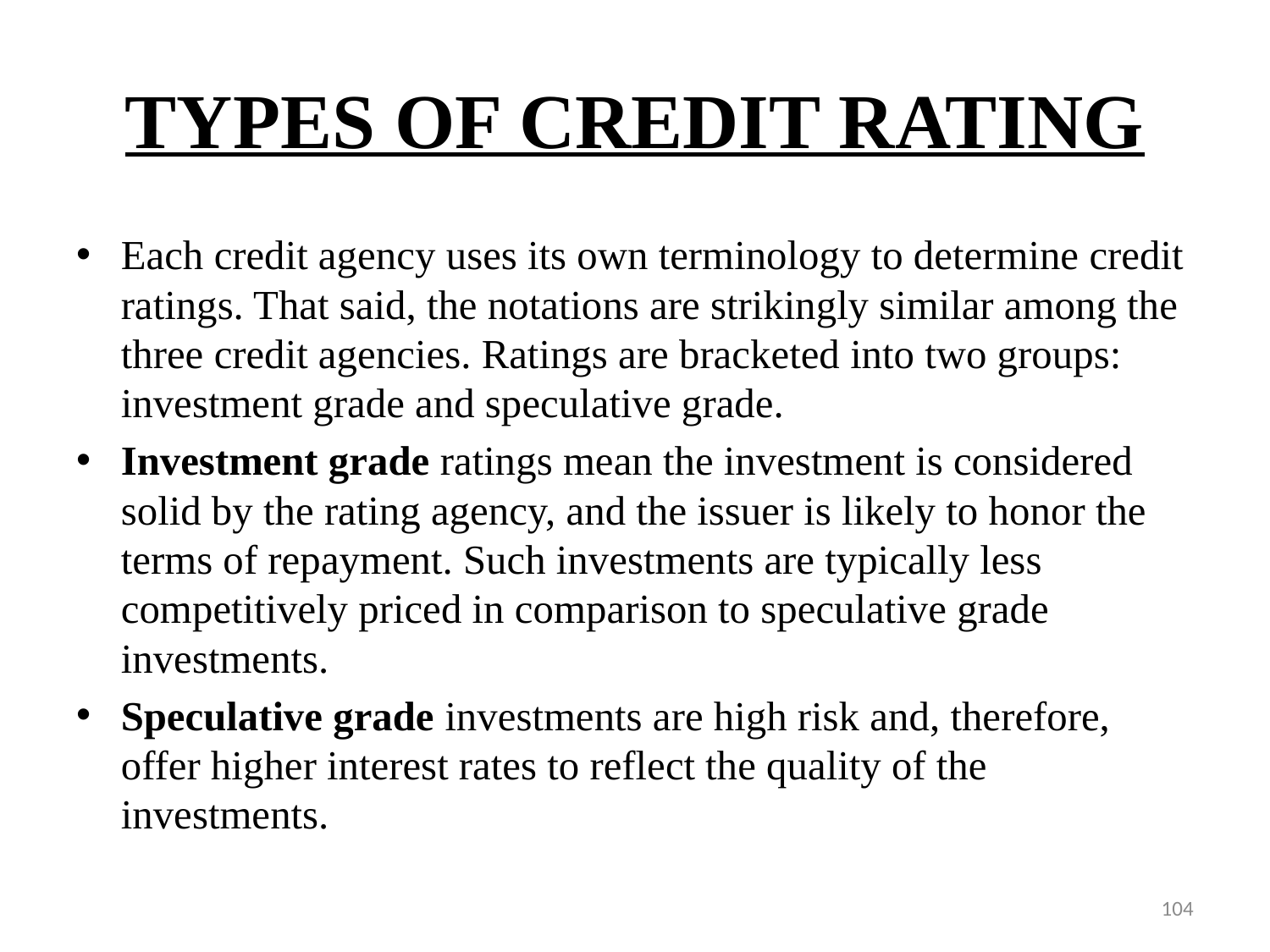

# TYPES OF CREDIT RATING
Each credit agency uses its own terminology to determine credit ratings. That said, the notations are strikingly similar among the three credit agencies. Ratings are bracketed into two groups: investment grade and speculative grade.
Investment grade ratings mean the investment is considered solid by the rating agency, and the issuer is likely to honor the terms of repayment. Such investments are typically less competitively priced in comparison to speculative grade investments.
Speculative grade investments are high risk and, therefore, offer higher interest rates to reflect the quality of the investments.

104